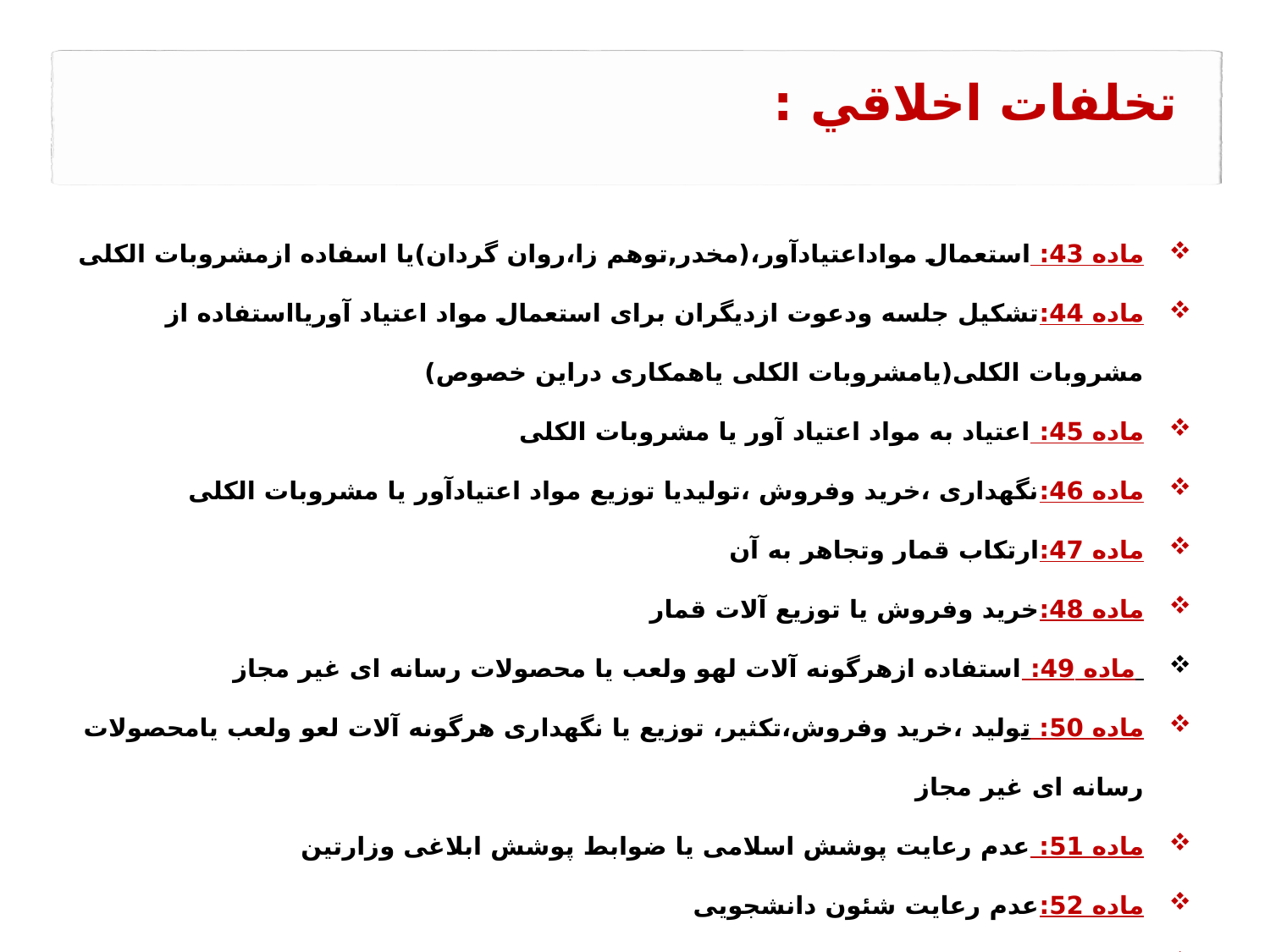

تخلفات اخلاقي :
ماده 43: استعمال مواداعتيادآور،(مخدر,توهم زا،روان گردان)یا اسفاده ازمشروبات الکلی
ماده 44:تشکیل جلسه ودعوت ازدیگران برای استعمال مواد اعتیاد آوریااستفاده از مشروبات الکلی(یامشروبات الکلی یاهمکاری دراین خصوص)
ماده 45: اعتیاد به مواد اعتیاد آور یا مشروبات الکلی
ماده 46:نگهداری ،خرید وفروش ،تولیدیا توزیع مواد اعتیادآور یا مشروبات الکلی
ماده 47:ارتکاب قمار وتجاهر به آن
ماده 48:خرید وفروش یا توزیع آلات قمار
 ماده 49: استفاده ازهرگونه آلات لهو ولعب یا محصولات رسانه ای غیر مجاز
ماده 50: تولید ،خرید وفروش،تکثیر، توزیع یا نگهداری هرگونه آلات لعو ولعب یامحصولات رسانه ای غیر مجاز
ماده 51: عدم رعایت پوشش اسلامی یا ضوابط پوشش ابلاغی وزارتین
ماده 52:عدم رعایت شئون دانشجویی
ماده53:عدم رعایت موازین محرز شرعی در ارتباط با نامحرم